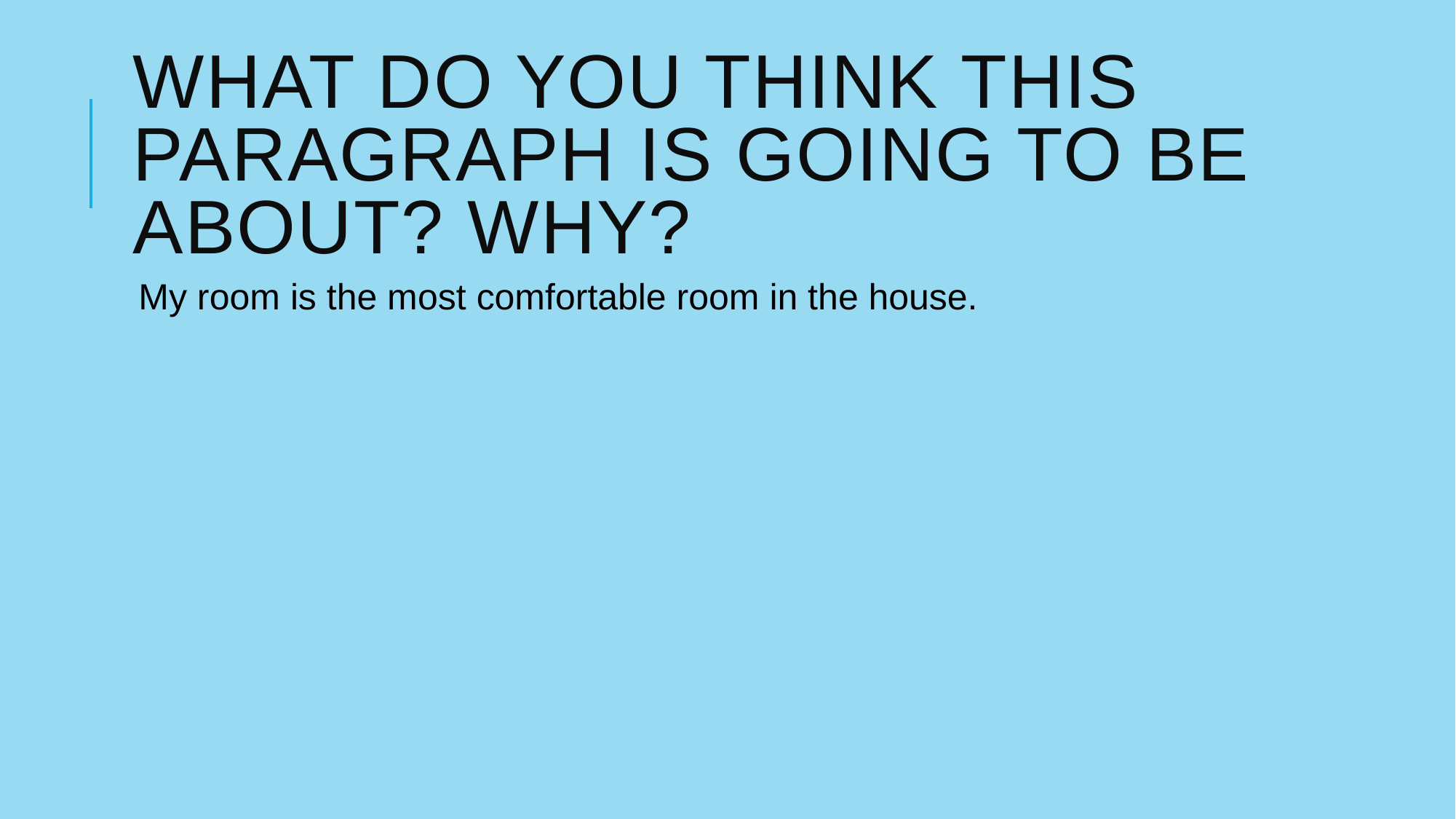

# What do you think this paragraph is going to be about? Why?
My room is the most comfortable room in the house.